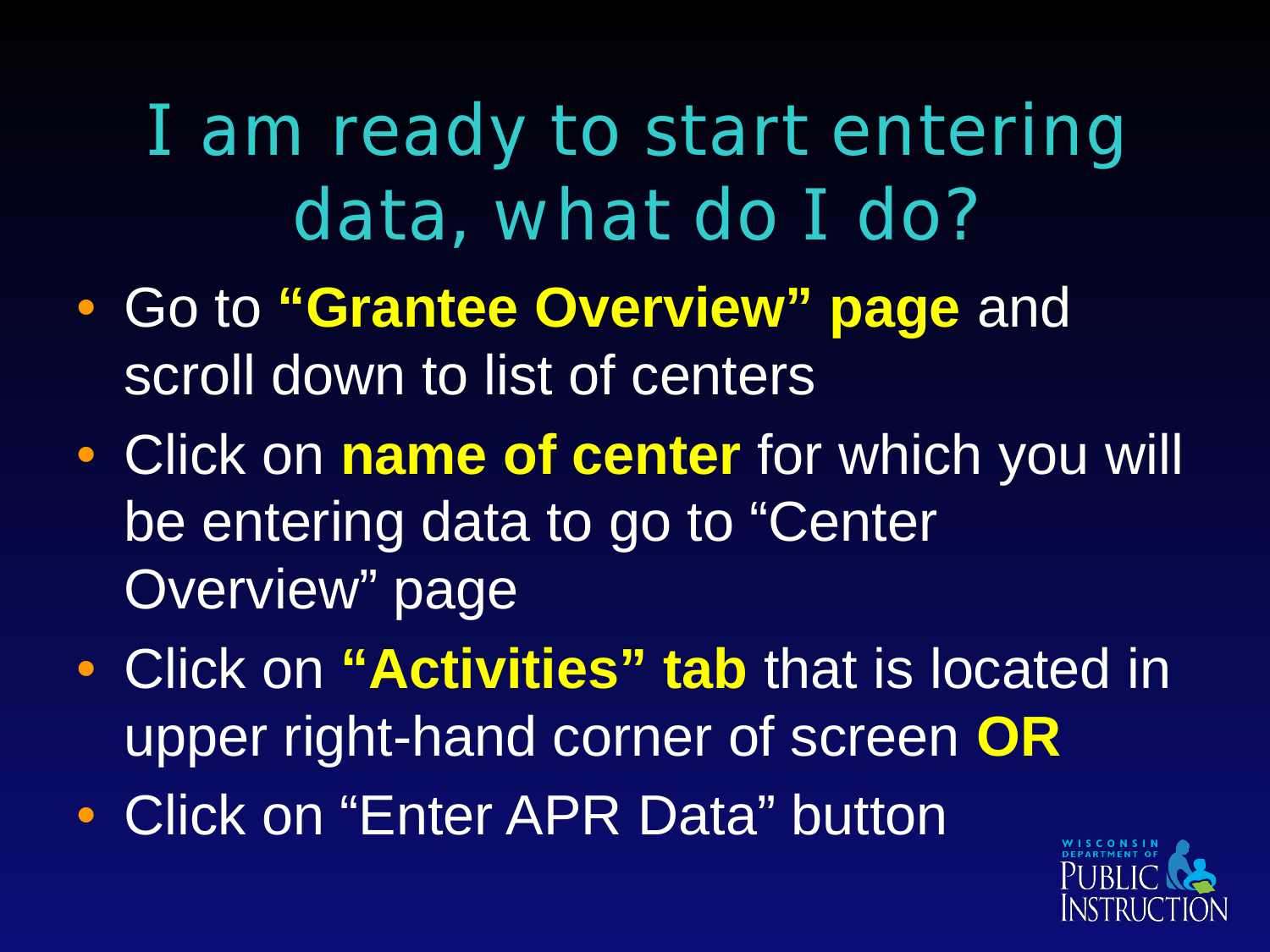

# I am ready to start entering data, what do I do?
Go to “Grantee Overview” page and scroll down to list of centers
Click on name of center for which you will be entering data to go to “Center Overview” page
Click on “Activities” tab that is located in upper right-hand corner of screen OR
Click on “Enter APR Data” button